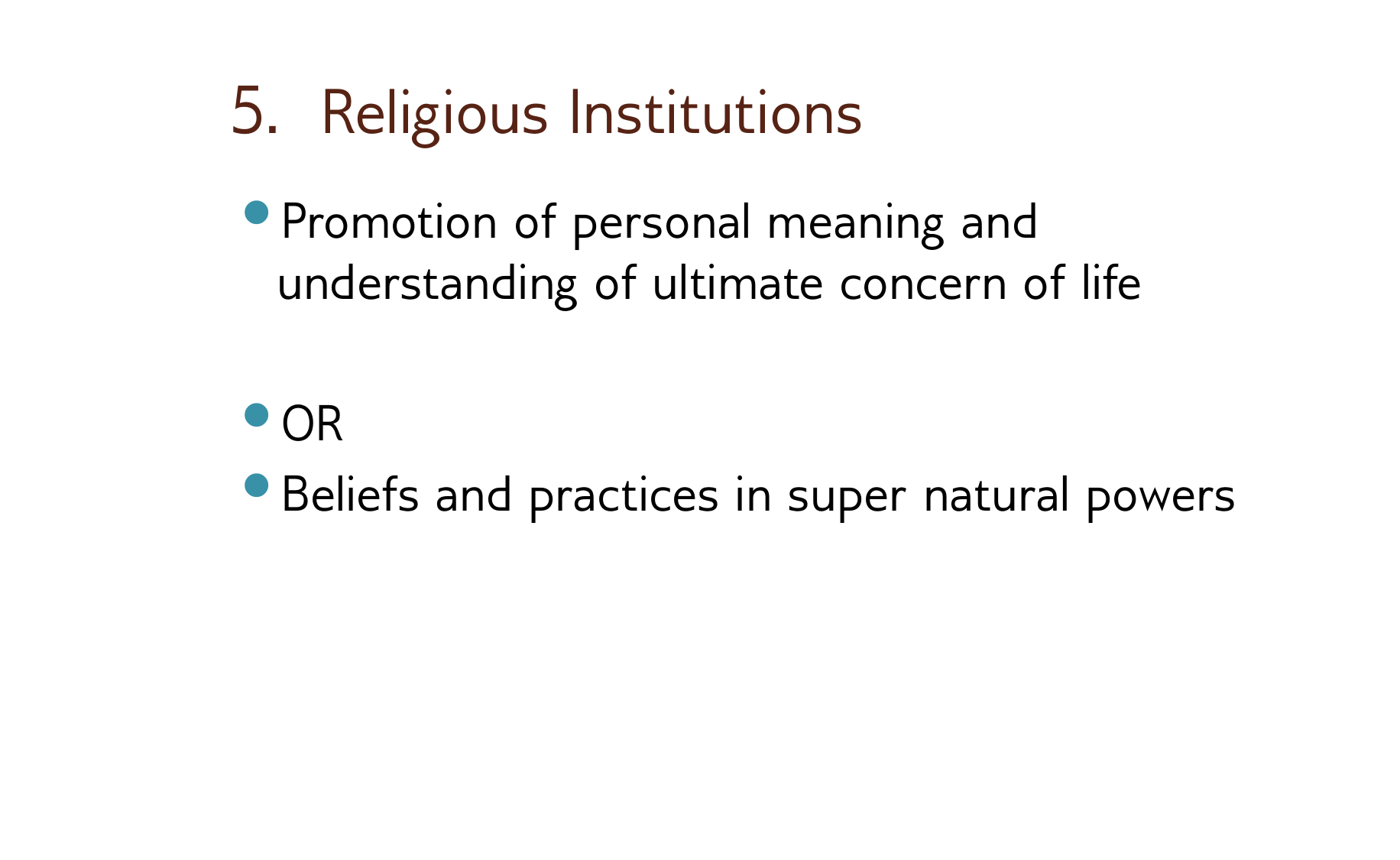

# 5.  Religious Institutions
Promotion of personal meaning and understanding of ultimate concern of life

OR
Beliefs and practices in super natural powers